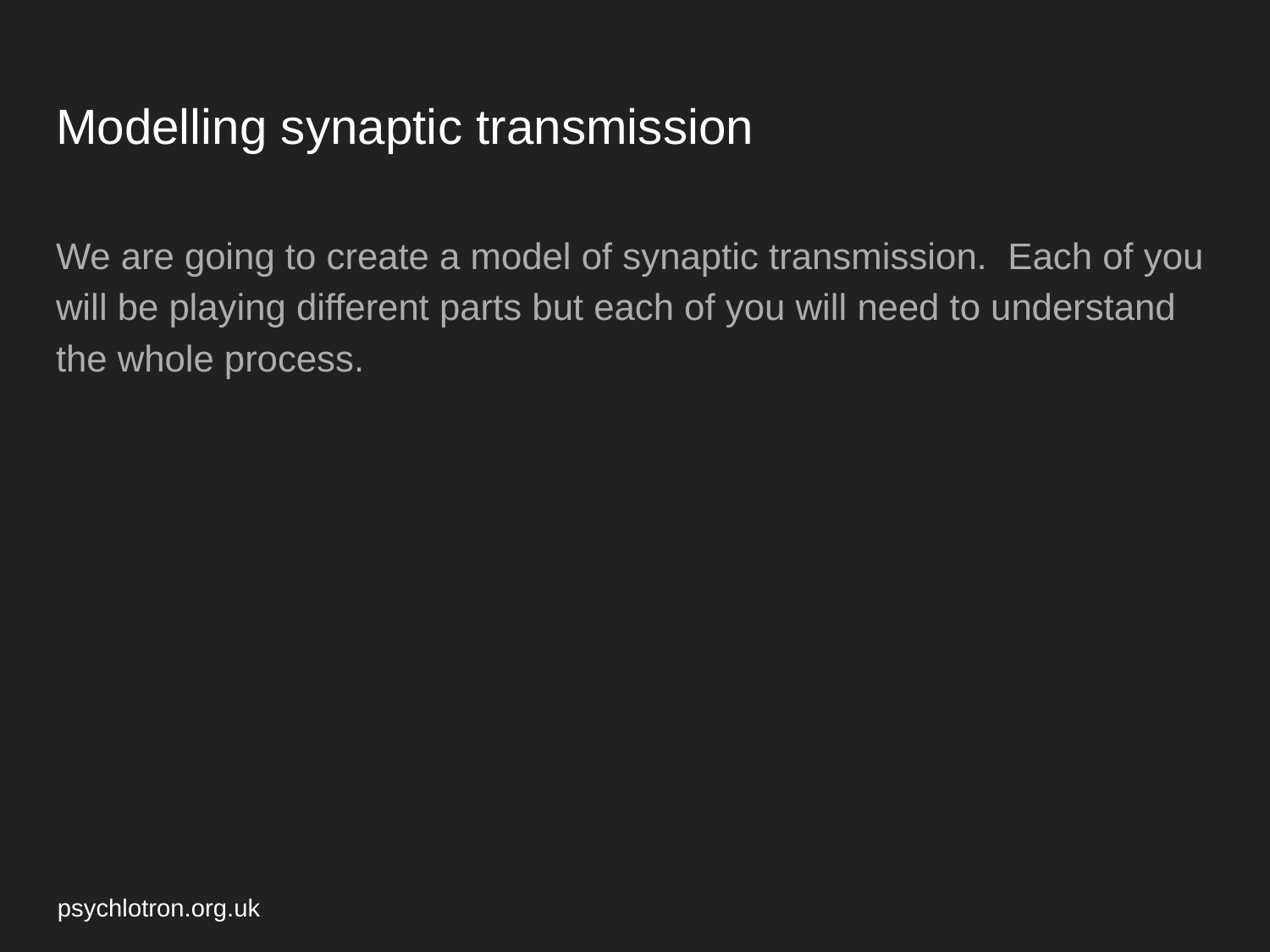

# Modelling synaptic transmission
We are going to create a model of synaptic transmission.  Each of you will be playing different parts but each of you will need to understand the whole process.